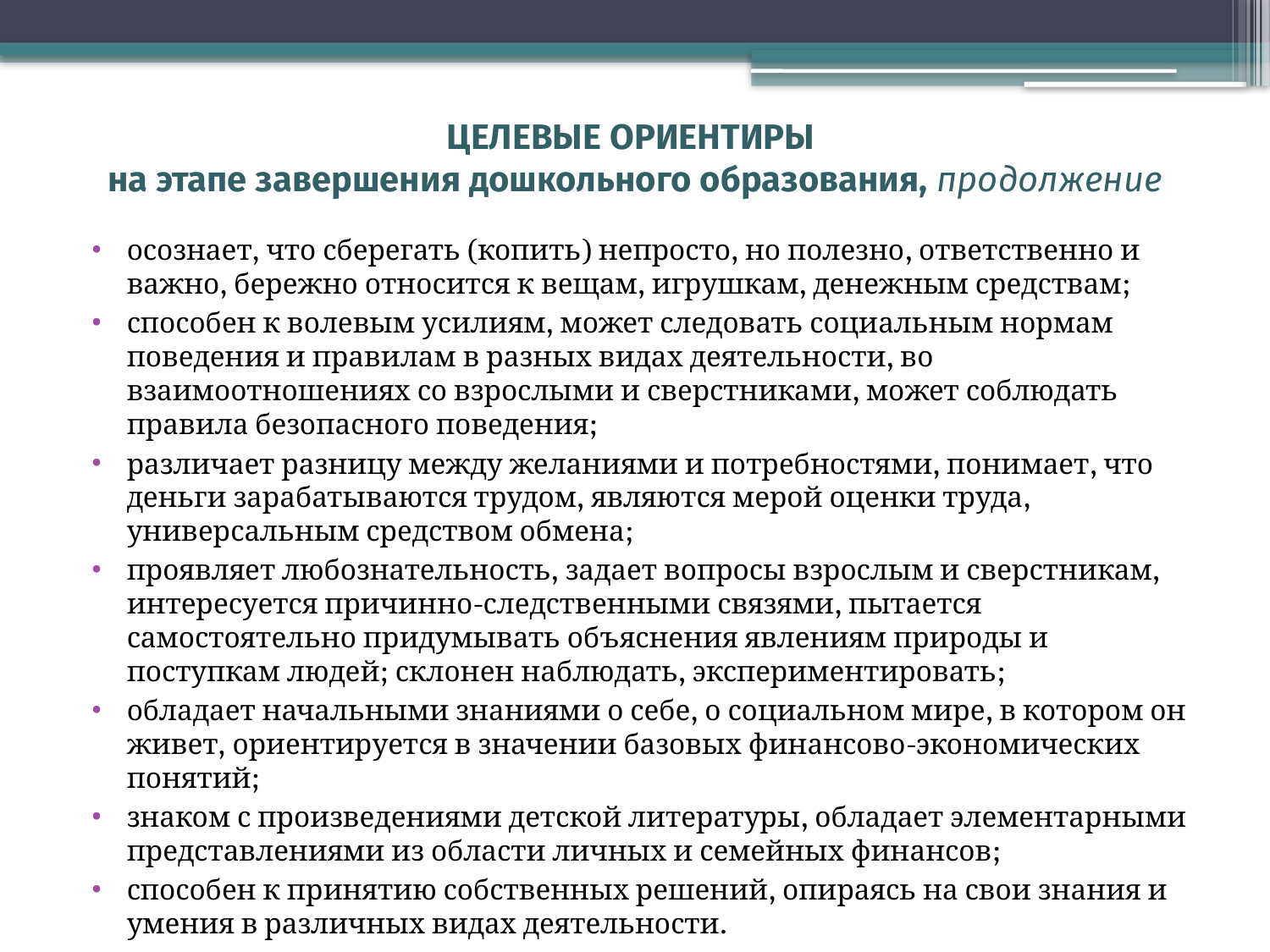

# ЦЕЛЕВЫЕ ОРИЕНТИРЫ на этапе завершения дошкольного образования, продолжение
осознает, что сберегать (копить) непросто, но полезно, ответственно и важно, бережно относится к вещам, игрушкам, денежным средствам;
способен к волевым усилиям, может следовать социальным нормам поведения и правилам в разных видах деятельности, во взаимоотношениях со взрослыми и сверстниками, может соблюдать правила безопасного поведения;
различает разницу между желаниями и потребностями, понимает, что деньги зарабатываются трудом, являются мерой оценки труда, универсальным средством обмена;
проявляет любознательность, задает вопросы взрослым и сверстникам, интересуется причинно-следственными связями, пытается самостоятельно придумывать объяснения явлениям природы и поступкам людей; склонен наблюдать, экспериментировать;
обладает начальными знаниями о себе, о социальном мире, в котором он живет, ориентируется в значении базовых финансово-экономических понятий;
знаком с произведениями детской литературы, обладает элементарными представлениями из области личных и семейных финансов;
способен к принятию собственных решений, опираясь на свои знания и умения в различных видах деятельности.